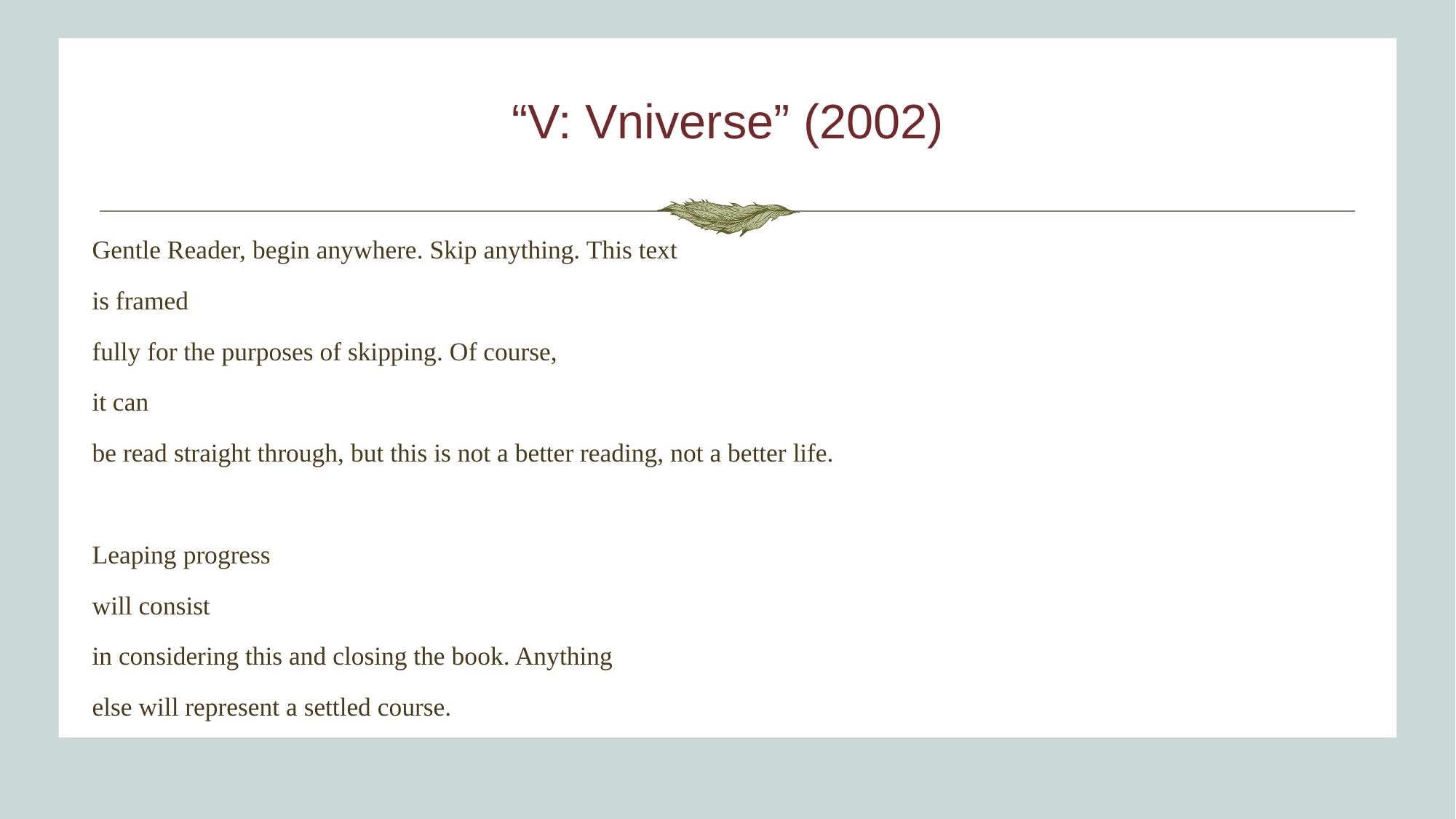

# “V: Vniverse” (2002)
Gentle Reader, begin anywhere. Skip anything. This text
is framed
fully for the purposes of skipping. Of course,
it can
be read straight through, but this is not a better reading, not a better life.

Leaping progress
will consist
in considering this and closing the book. Anything
else will represent a settled course.